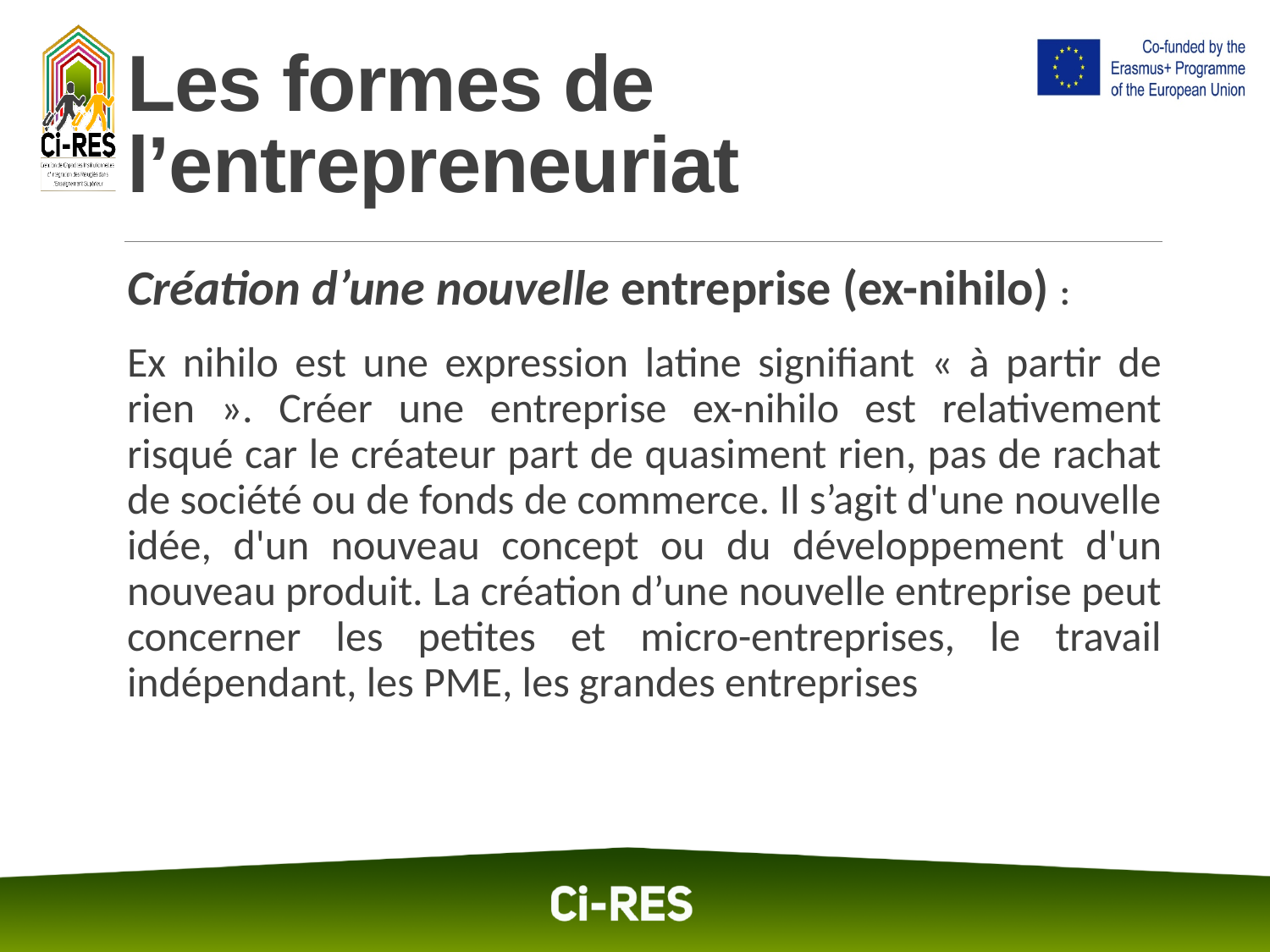

# Les formes de l’entrepreneuriat
Création d’une nouvelle entreprise (ex-nihilo) :
Ex nihilo est une expression latine signifiant « à partir de rien ». Créer une entreprise ex-nihilo est relativement risqué car le créateur part de quasiment rien, pas de rachat de société ou de fonds de commerce. Il s’agit d'une nouvelle idée, d'un nouveau concept ou du développement d'un nouveau produit. La création d’une nouvelle entreprise peut concerner les petites et micro-entreprises, le travail indépendant, les PME, les grandes entreprises